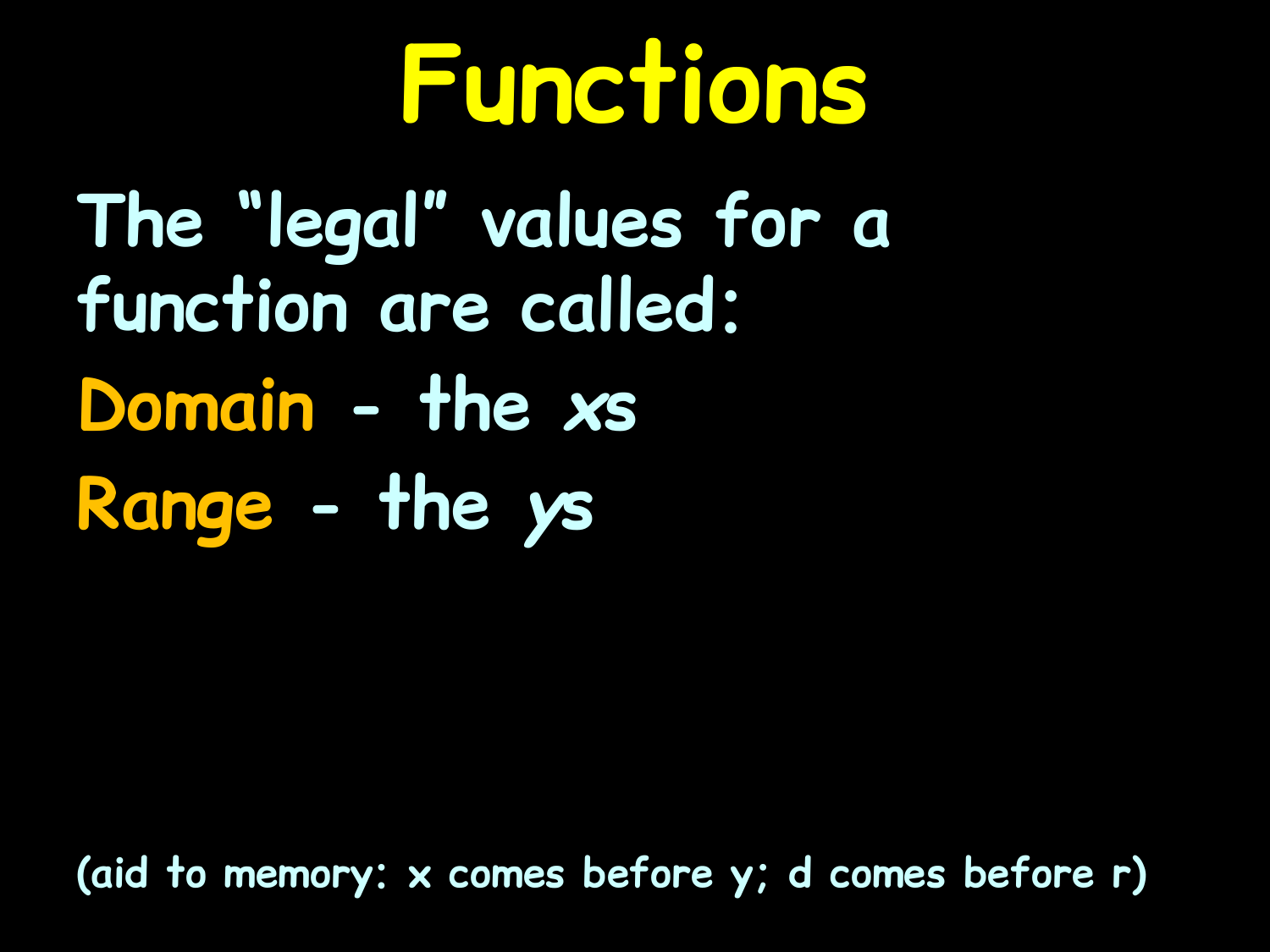

# Functions
The “legal” values for a function are called:
Domain - the xs
Range - the ys

(aid to memory: x comes before y; d comes before r)